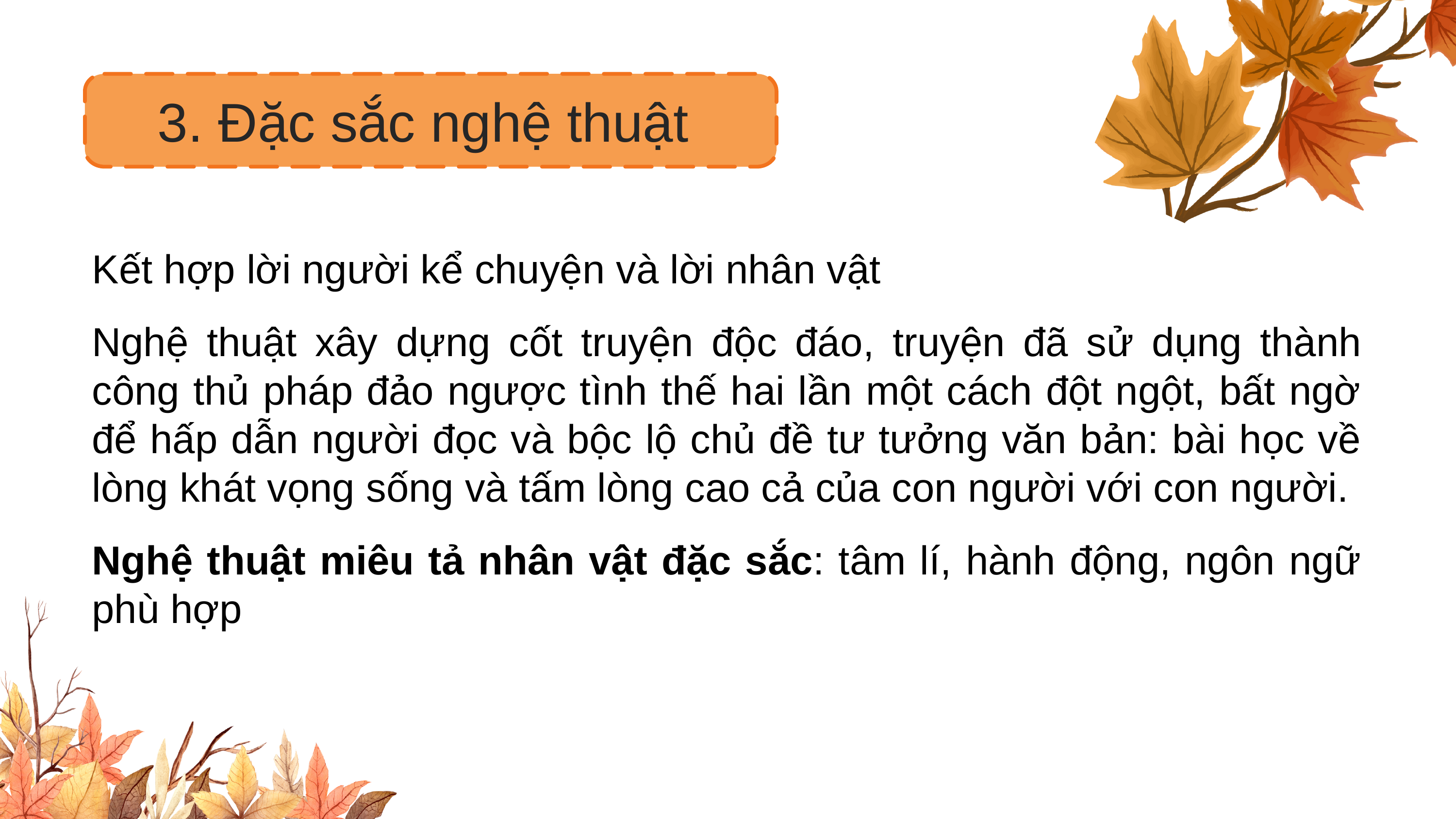

3. Đặc sắc nghệ thuật

Kết hợp lời người kể chuyện và lời nhân vật
Nghệ thuật xây dựng cốt truyện độc đáo, truyện đã sử dụng thành công thủ pháp đảo ngược tình thế hai lần một cách đột ngột, bất ngờ để hấp dẫn người đọc và bộc lộ chủ đề tư tưởng văn bản: bài học về lòng khát vọng sống và tấm lòng cao cả của con người với con người.
Nghệ thuật miêu tả nhân vật đặc sắc: tâm lí, hành động, ngôn ngữ phù hợp